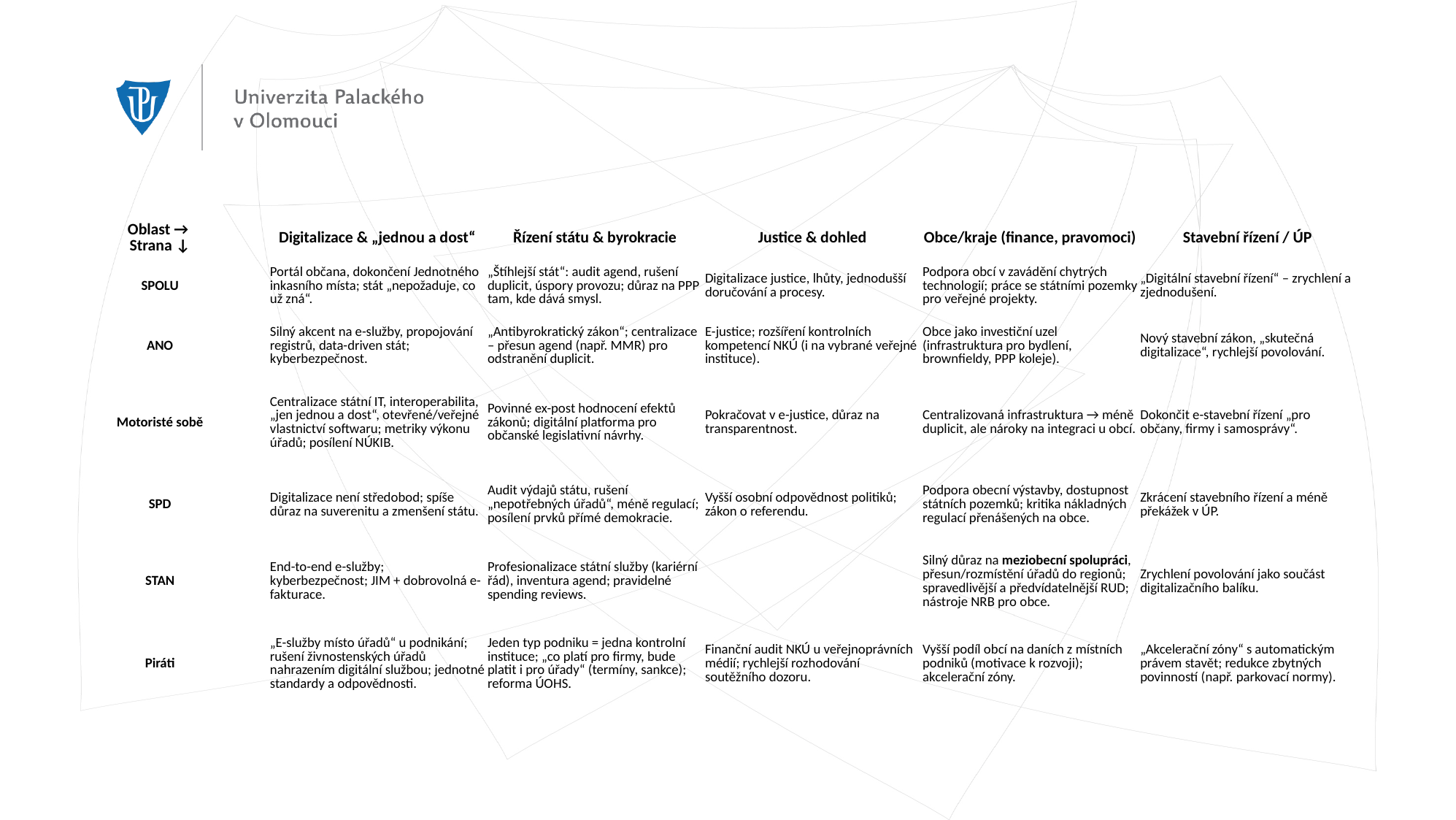

| Oblast → Strana ↓ | Digitalizace & „jednou a dost“ | Řízení státu & byrokracie | Justice & dohled | Obce/kraje (finance, pravomoci) | Stavební řízení / ÚP |
| --- | --- | --- | --- | --- | --- |
| SPOLU | Portál občana, dokončení Jednotného inkasního místa; stát „nepožaduje, co už zná“. | „Štíhlejší stát“: audit agend, rušení duplicit, úspory provozu; důraz na PPP tam, kde dává smysl. | Digitalizace justice, lhůty, jednodušší doručování a procesy. | Podpora obcí v zavádění chytrých technologií; práce se státními pozemky pro veřejné projekty. | „Digitální stavební řízení“ – zrychlení a zjednodušení. |
| ANO | Silný akcent na e-služby, propojování registrů, data-driven stát; kyberbezpečnost. | „Antibyrokratický zákon“; centralizace – přesun agend (např. MMR) pro odstranění duplicit. | E-justice; rozšíření kontrolních kompetencí NKÚ (i na vybrané veřejné instituce). | Obce jako investiční uzel (infrastruktura pro bydlení, brownfieldy, PPP koleje). | Nový stavební zákon, „skutečná digitalizace“, rychlejší povolování. |
| Motoristé sobě | Centralizace státní IT, interoperabilita, „jen jednou a dost“, otevřené/veřejné vlastnictví softwaru; metriky výkonu úřadů; posílení NÚKIB. | Povinné ex-post hodnocení efektů zákonů; digitální platforma pro občanské legislativní návrhy. | Pokračovat v e-justice, důraz na transparentnost. | Centralizovaná infrastruktura → méně duplicit, ale nároky na integraci u obcí. | Dokončit e-stavební řízení „pro občany, firmy i samosprávy“. |
| SPD | Digitalizace není středobod; spíše důraz na suverenitu a zmenšení státu. | Audit výdajů státu, rušení „nepotřebných úřadů“, méně regulací; posílení prvků přímé demokracie. | Vyšší osobní odpovědnost politiků; zákon o referendu. | Podpora obecní výstavby, dostupnost státních pozemků; kritika nákladných regulací přenášených na obce. | Zkrácení stavebního řízení a méně překážek v ÚP. |
| STAN | End-to-end e-služby; kyberbezpečnost; JIM + dobrovolná e-fakturace. | Profesionalizace státní služby (kariérní řád), inventura agend; pravidelné spending reviews. |  | Silný důraz na meziobecní spolupráci, přesun/rozmístění úřadů do regionů; spravedlivější a předvídatelnější RUD; nástroje NRB pro obce. | Zrychlení povolování jako součást digitalizačního balíku. |
| Piráti | „E-služby místo úřadů“ u podnikání; rušení živnostenských úřadů nahrazením digitální službou; jednotné standardy a odpovědnosti. | Jeden typ podniku = jedna kontrolní instituce; „co platí pro firmy, bude platit i pro úřady“ (termíny, sankce); reforma ÚOHS. | Finanční audit NKÚ u veřejnoprávních médií; rychlejší rozhodování soutěžního dozoru. | Vyšší podíl obcí na daních z místních podniků (motivace k rozvoji); akcelerační zóny. | „Akcelerační zóny“ s automatickým právem stavět; redukce zbytných povinností (např. parkovací normy). |